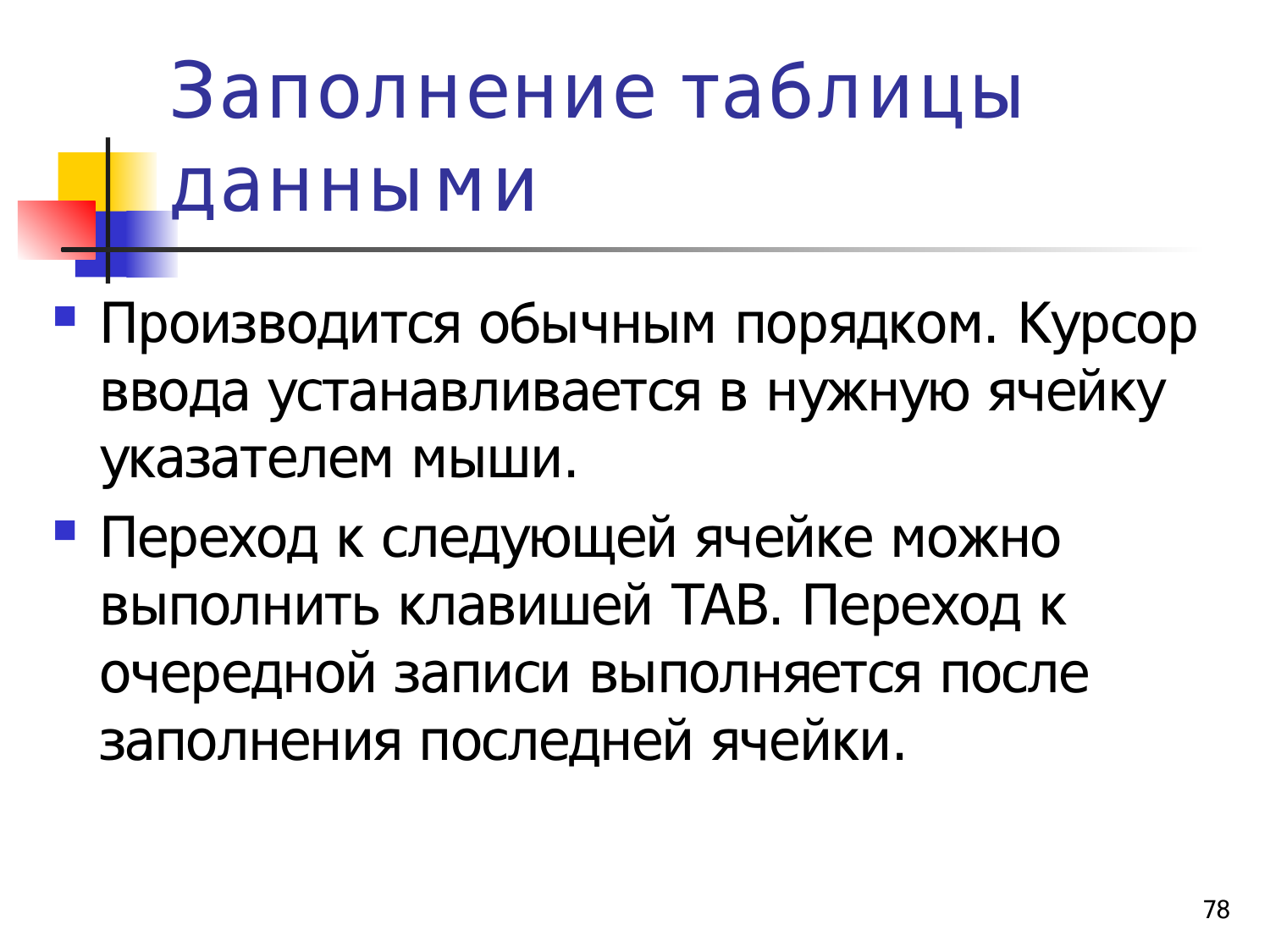

# Заполнение таблицы данными
Производится обычным порядком. Курсор ввода устанавливается в нужную ячейку указателем мыши.
Переход к следующей ячейке можно выполнить клавишей TAB. Переход к очередной записи выполняется после заполнения последней ячейки.

78